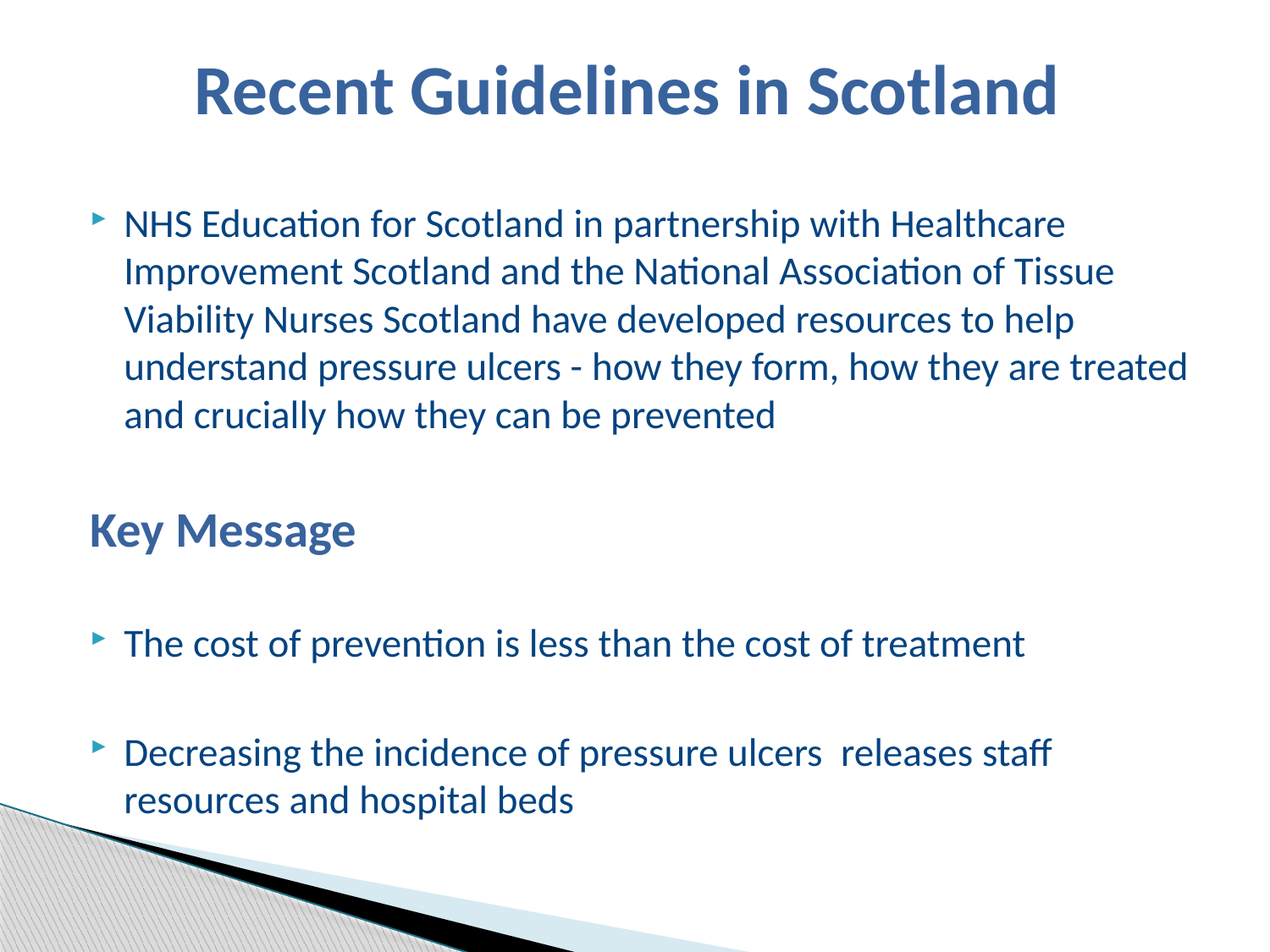

# Recent Guidelines in Scotland
NHS Education for Scotland in partnership with Healthcare Improvement Scotland and the National Association of Tissue Viability Nurses Scotland have developed resources to help understand pressure ulcers - how they form, how they are treated and crucially how they can be prevented

Key Message

The cost of prevention is less than the cost of treatment

Decreasing the incidence of pressure ulcers  releases staff resources and hospital beds